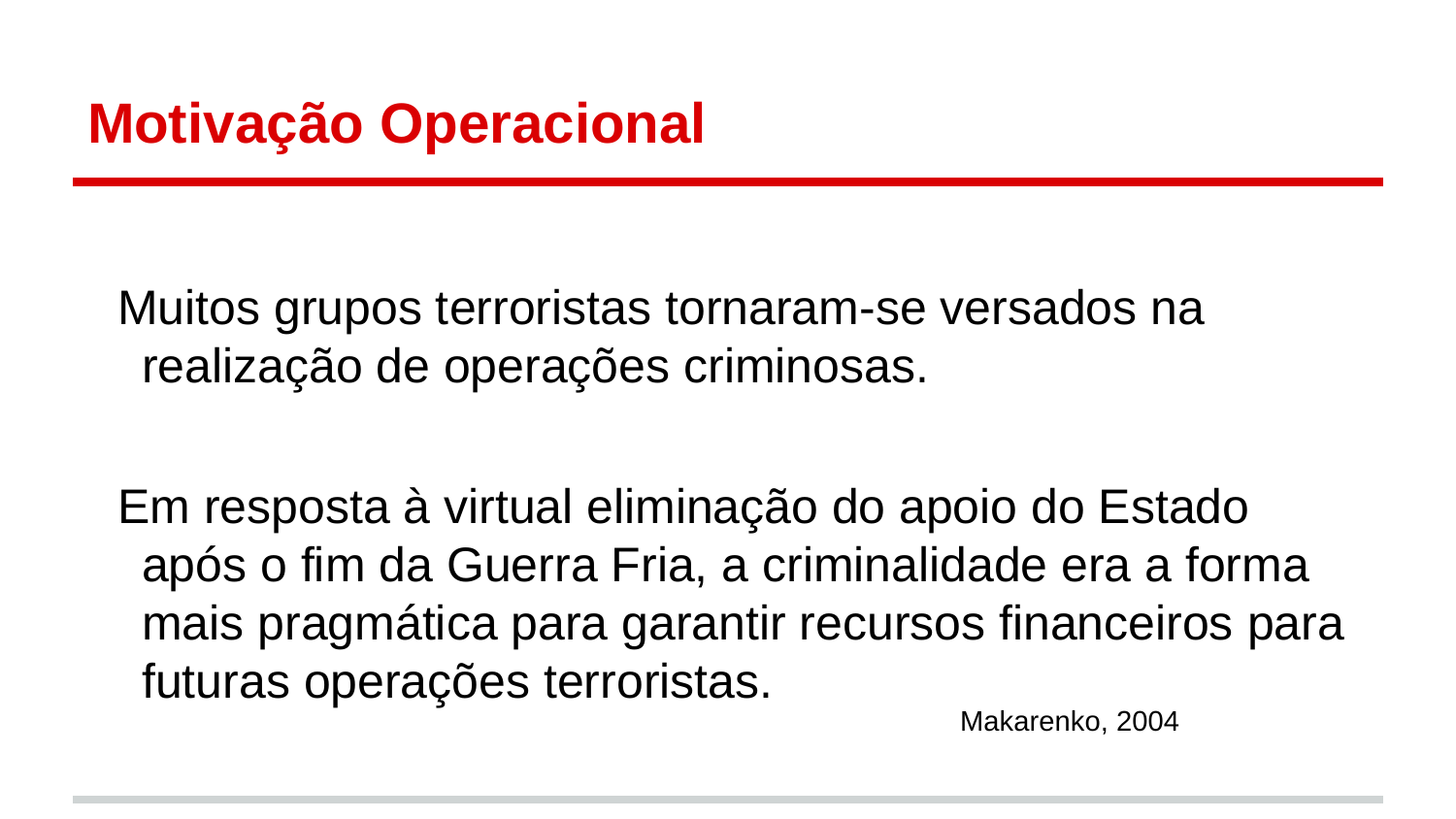

# Motivação Operacional

Muitos grupos terroristas tornaram-se versados na realização de operações criminosas.

Em resposta à virtual eliminação do apoio do Estado após o fim da Guerra Fria, a criminalidade era a forma mais pragmática para garantir recursos financeiros para futuras operações terroristas.
Makarenko, 2004